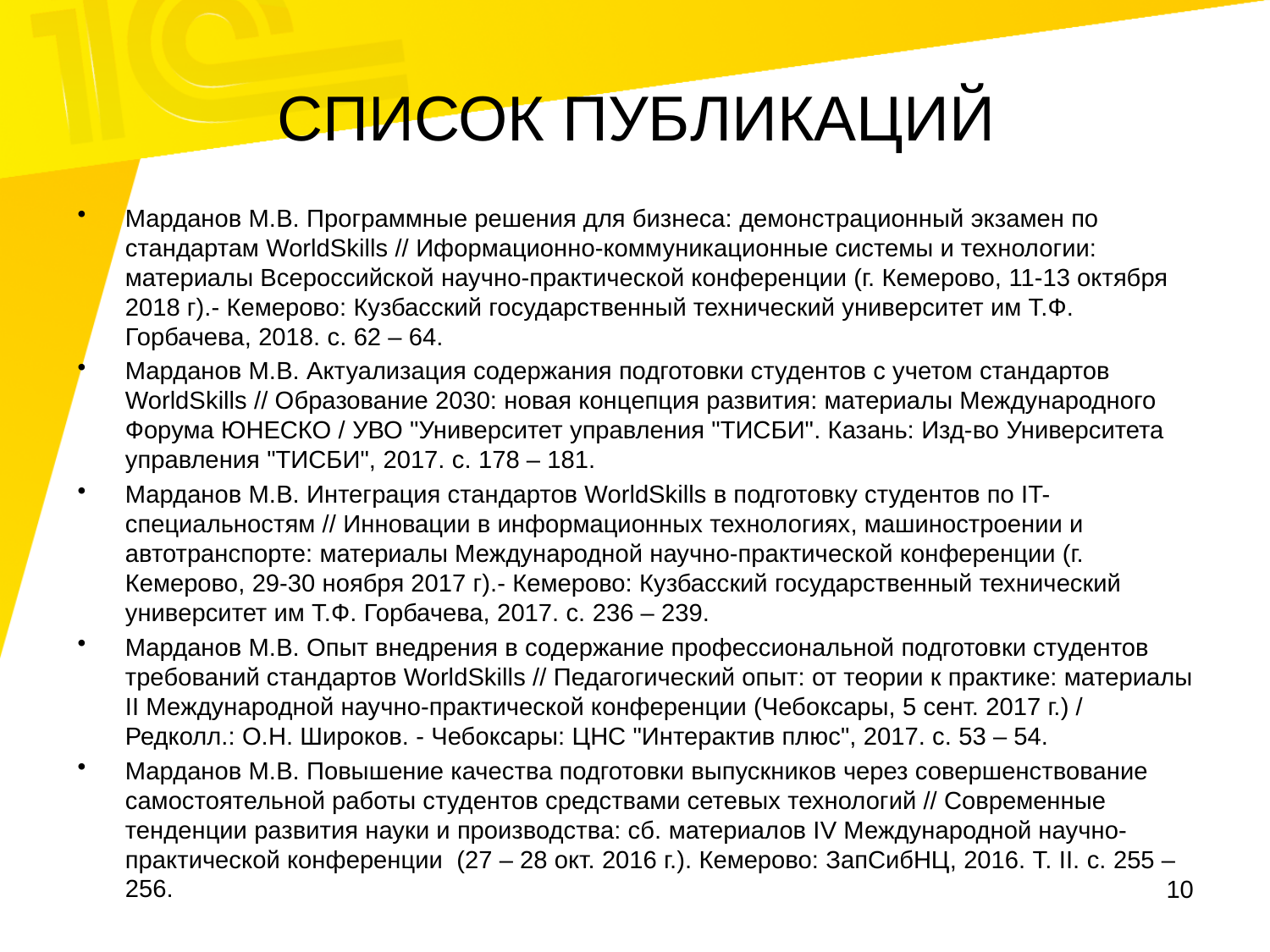

# СПИСОК ПУБЛИКАЦИЙ
Марданов М.В. Программные решения для бизнеса: демонстрационный экзамен по стандартам WorldSkills // Иформационно-коммуникационные системы и технологии: материалы Всероссийской научно-практической конференции (г. Кемерово, 11-13 октября 2018 г).- Кемерово: Кузбасский государственный технический университет им Т.Ф. Горбачева, 2018. с. 62 – 64.
Марданов М.В. Актуализация содержания подготовки студентов с учетом стандартов WorldSkills // Образование 2030: новая концепция развития: материалы Международного Форума ЮНЕСКО / УВО "Университет управления "ТИСБИ". Казань: Изд-во Университета управления "ТИСБИ", 2017. с. 178 – 181.
Марданов М.В. Интеграция стандартов WorldSkills в подготовку студентов по IT-специальностям // Инновации в информационных технологиях, машиностроении и автотранспорте: материалы Международной научно-практической конференции (г. Кемерово, 29-30 ноября 2017 г).- Кемерово: Кузбасский государственный технический университет им Т.Ф. Горбачева, 2017. с. 236 – 239.
Марданов М.В. Опыт внедрения в содержание профессиональной подготовки студентов требований стандартов WorldSkills // Педагогический опыт: от теории к практике: материалы II Международной научно-практической конференции (Чебоксары, 5 сент. 2017 г.) / Редколл.: О.Н. Широков. - Чебоксары: ЦНС "Интерактив плюс", 2017. с. 53 – 54.
Марданов М.В. Повышение качества подготовки выпускников через совершенствование самостоятельной работы студентов средствами сетевых технологий // Современные тенденции развития науки и производства: сб. материалов IV Международной научно-практической конференции  (27 – 28 окт. 2016 г.). Кемерово: ЗапСибНЦ, 2016. Т. II. с. 255 – 256.

10